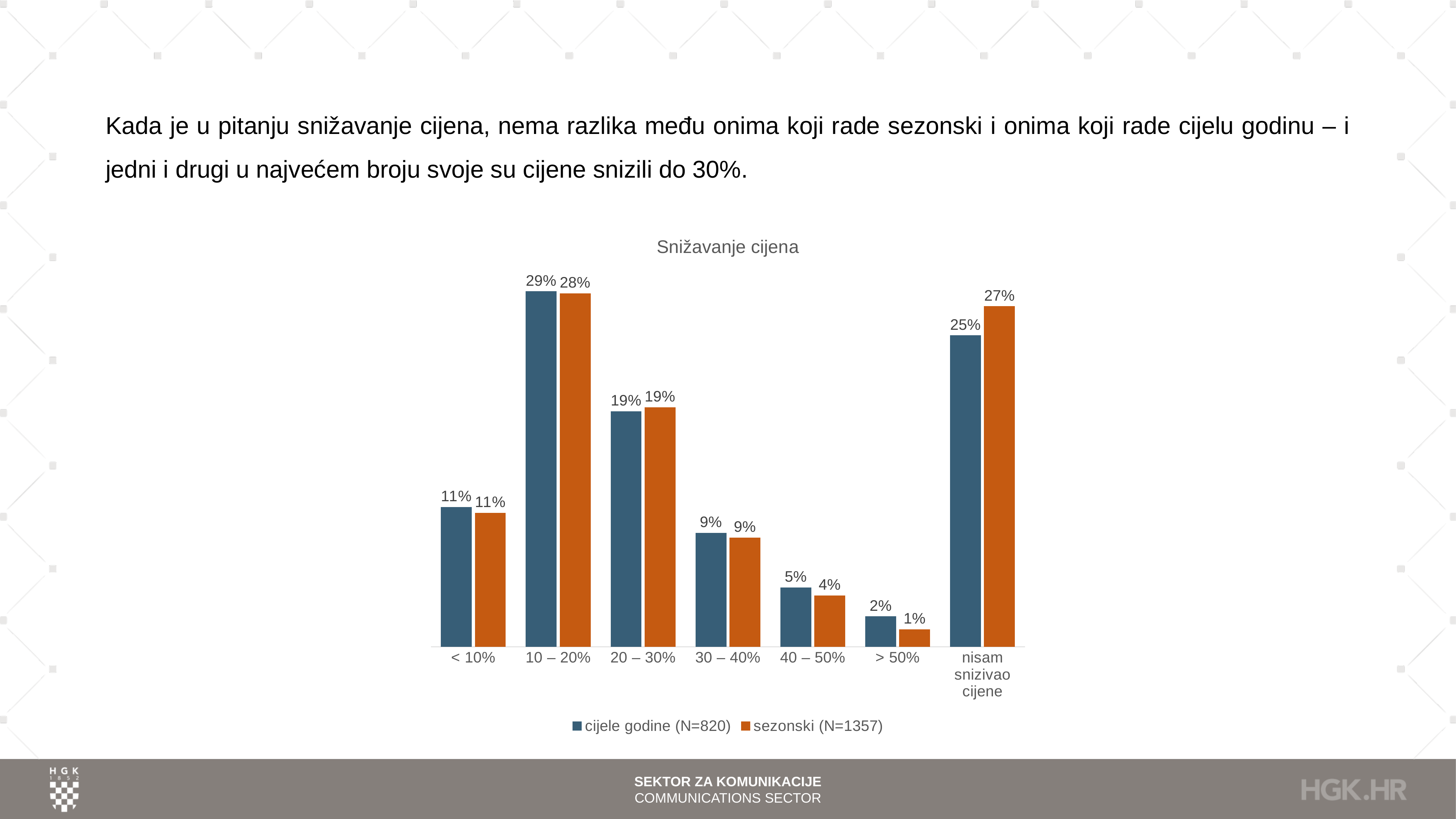

# Kada je u pitanju snižavanje cijena, nema razlika među onima koji rade sezonski i onima koji rade cijelu godinu – i jedni i drugi u najvećem broju svoje su cijene snizili do 30%.

### Chart: Snižavanje cijena

| Category | cijele godine (N=820) | sezonski (N=1357) |
|---|---|---|
| < 10% | 0.11219512195121951 | 0.10759027266028003 |
| 10 – 20% | 0.28536585365853656 | 0.28371407516580693 |
| 20 – 30% | 0.18902439024390244 | 0.19233603537214444 |
| 30 – 40% | 0.09146341463414634 | 0.08769344141488578 |
| 40 – 50% | 0.0475609756097561 | 0.04126750184229919 |
| > 50% | 0.024390243902439025 | 0.01400147383935151 |
| nisam snizivao cijene | 0.25 | 0.27339719970523213 |